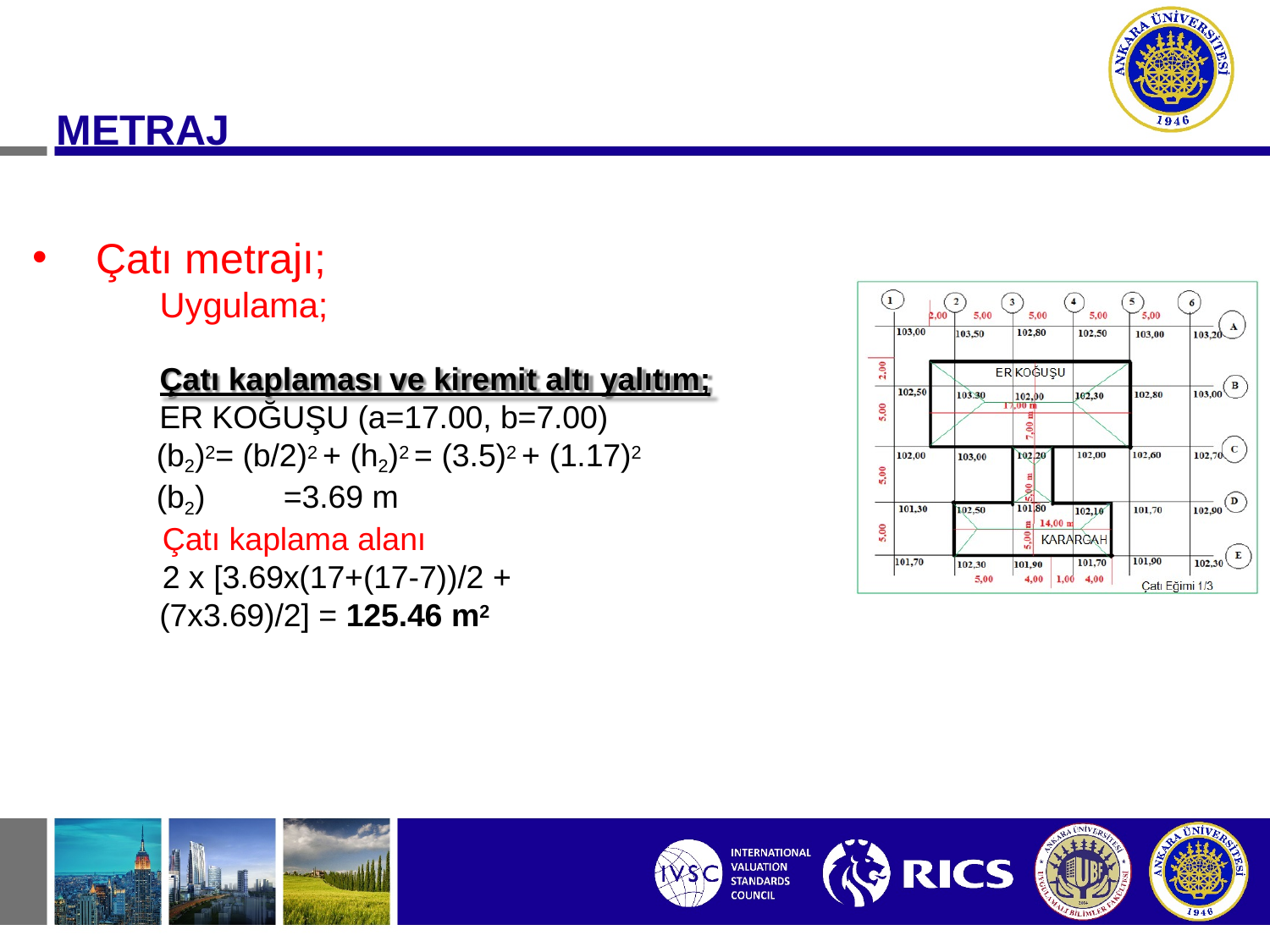

# METRAJ
Çatı metrajı;
Uygulama;
Çatı kaplaması ve kiremit altı yalıtım;
ER KOĞUŞU (a=17.00, b=7.00)  (b2)2= (b/2)2 + (h2)2 = (3.5)2 + (1.17)2  (b2)	=3.69 m
Çatı kaplama alanı
2 x [3.69x(17+(17-7))/2 + (7x3.69)/2] = 125.46 m2